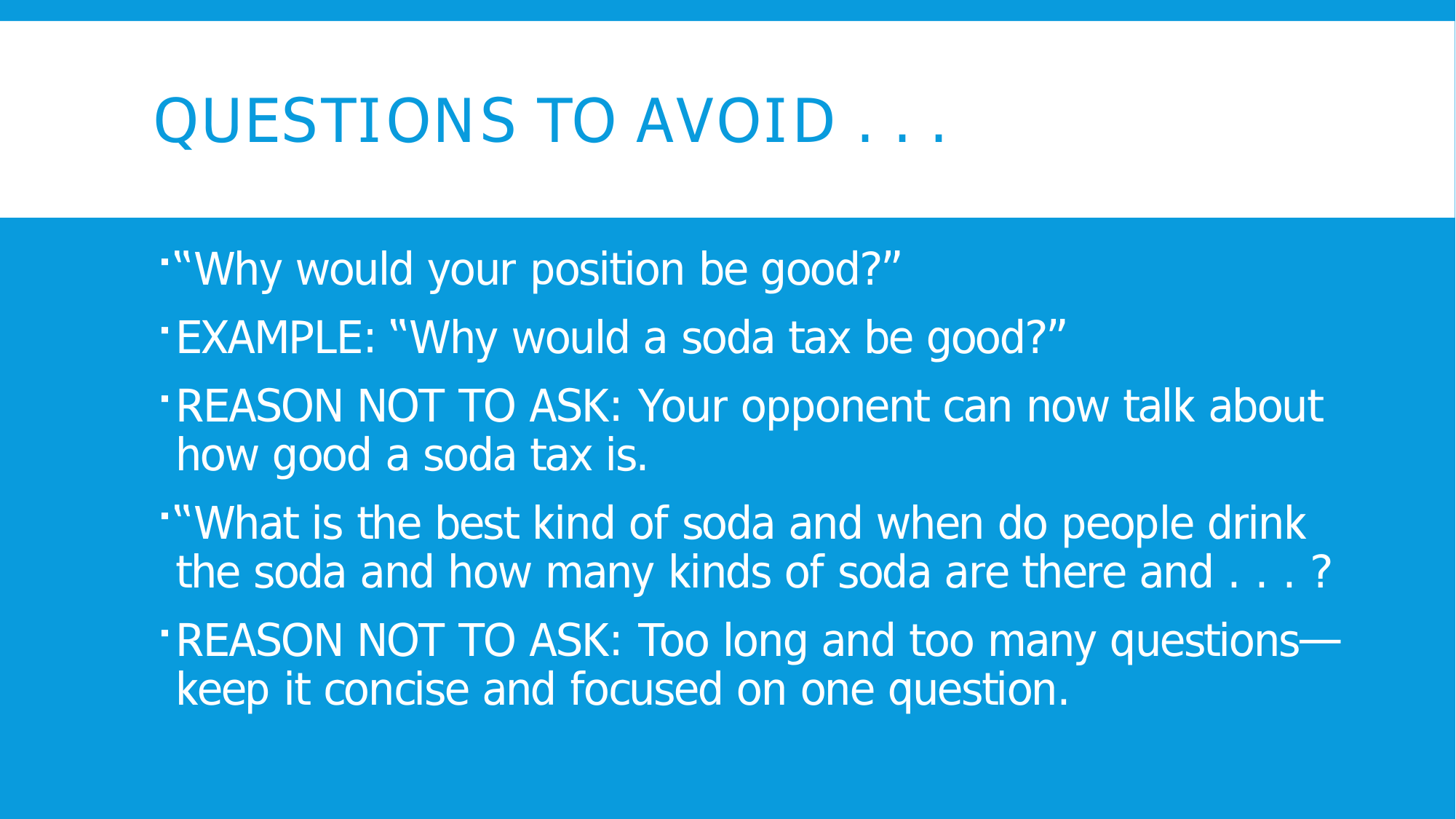

# Questions to avoid . . .
“Why would your position be good?”
EXAMPLE: “Why would a soda tax be good?”
REASON NOT TO ASK: Your opponent can now talk about how good a soda tax is.
“What is the best kind of soda and when do people drink the soda and how many kinds of soda are there and . . . ?
REASON NOT TO ASK: Too long and too many questions—keep it concise and focused on one question.